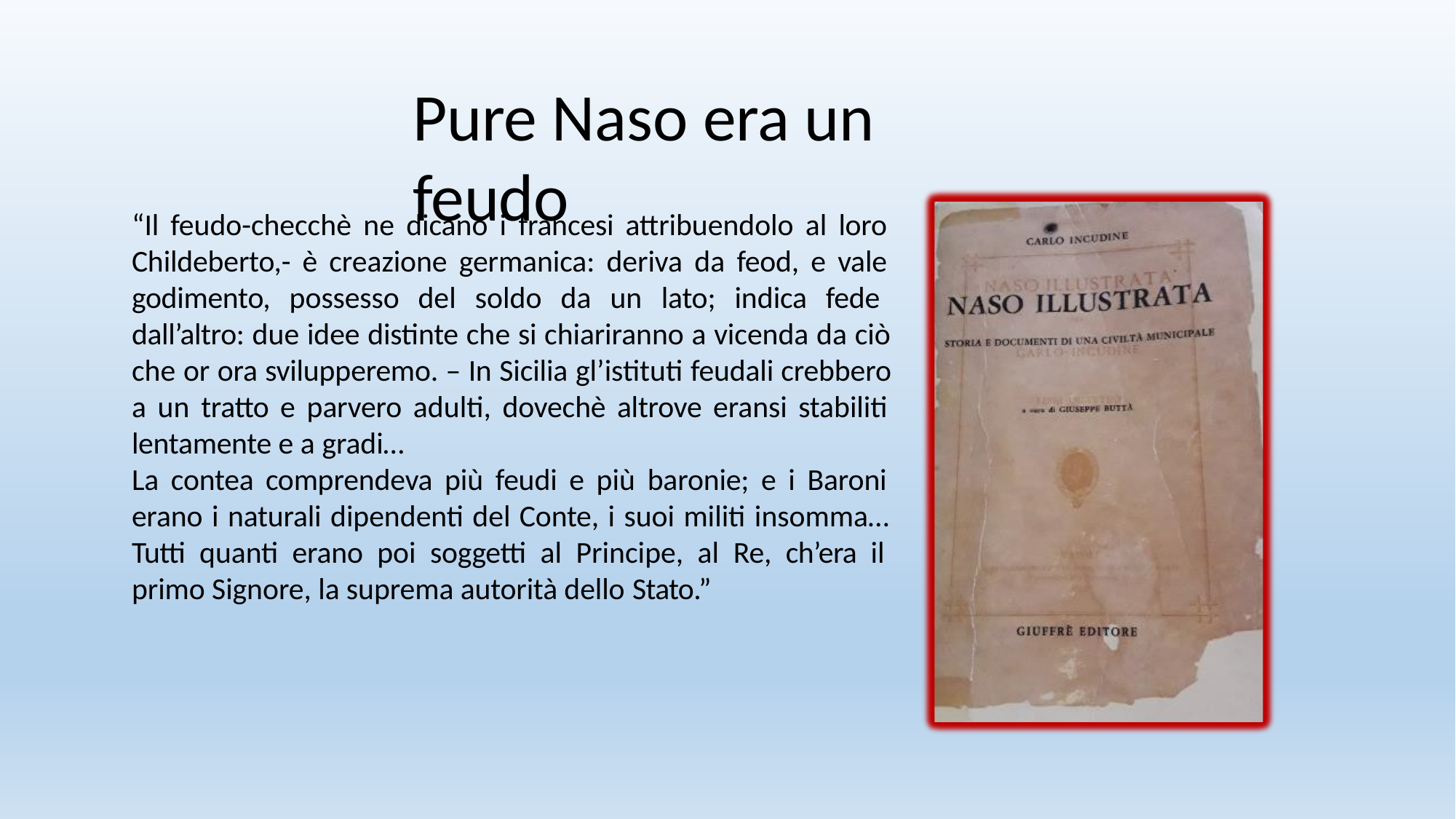

# Pure Naso era un feudo

“Il feudo-checchè ne dicano i francesi attribuendolo al loro  Childeberto,- è creazione germanica: deriva da feod, e vale  godimento, possesso del soldo da un lato; indica fede  dall’altro: due idee distinte che si chiariranno a vicenda da ciò  che or ora svilupperemo. – In Sicilia gl’istituti feudali crebbero  a un tratto e parvero adulti, dovechè altrove eransi stabiliti  lentamente e a gradi…
La contea comprendeva più feudi e più baronie; e i Baroni  erano i naturali dipendenti del Conte, i suoi militi insomma…  Tutti quanti erano poi soggetti al Principe, al Re, ch’era il  primo Signore, la suprema autorità dello Stato.”